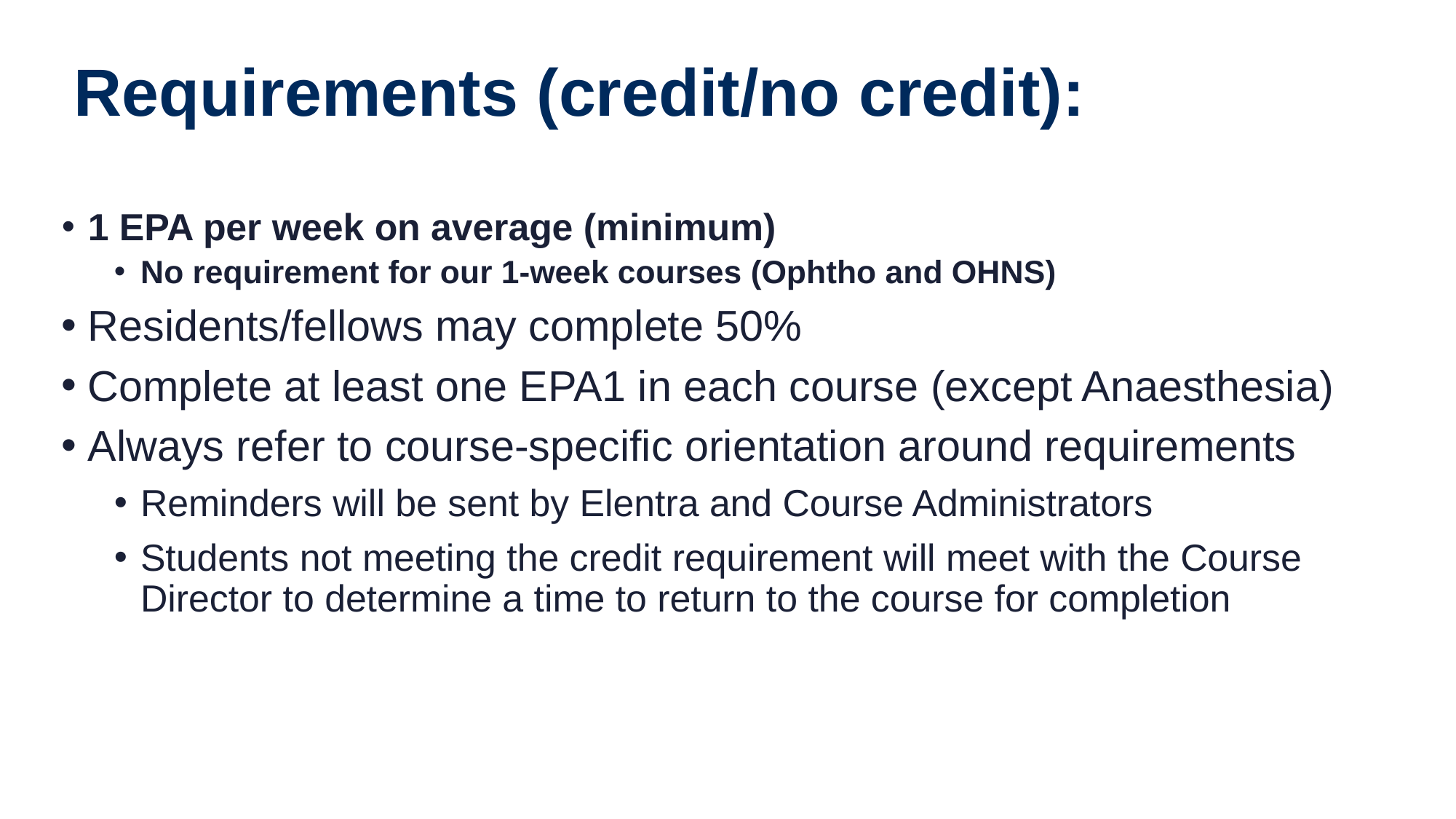

# Requirements (credit/no credit):
1 EPA per week on average (minimum)
No requirement for our 1-week courses (Ophtho and OHNS)
Residents/fellows may complete 50%
Complete at least one EPA1 in each course (except Anaesthesia)
Always refer to course-specific orientation around requirements
Reminders will be sent by Elentra and Course Administrators
Students not meeting the credit requirement will meet with the Course Director to determine a time to return to the course for completion